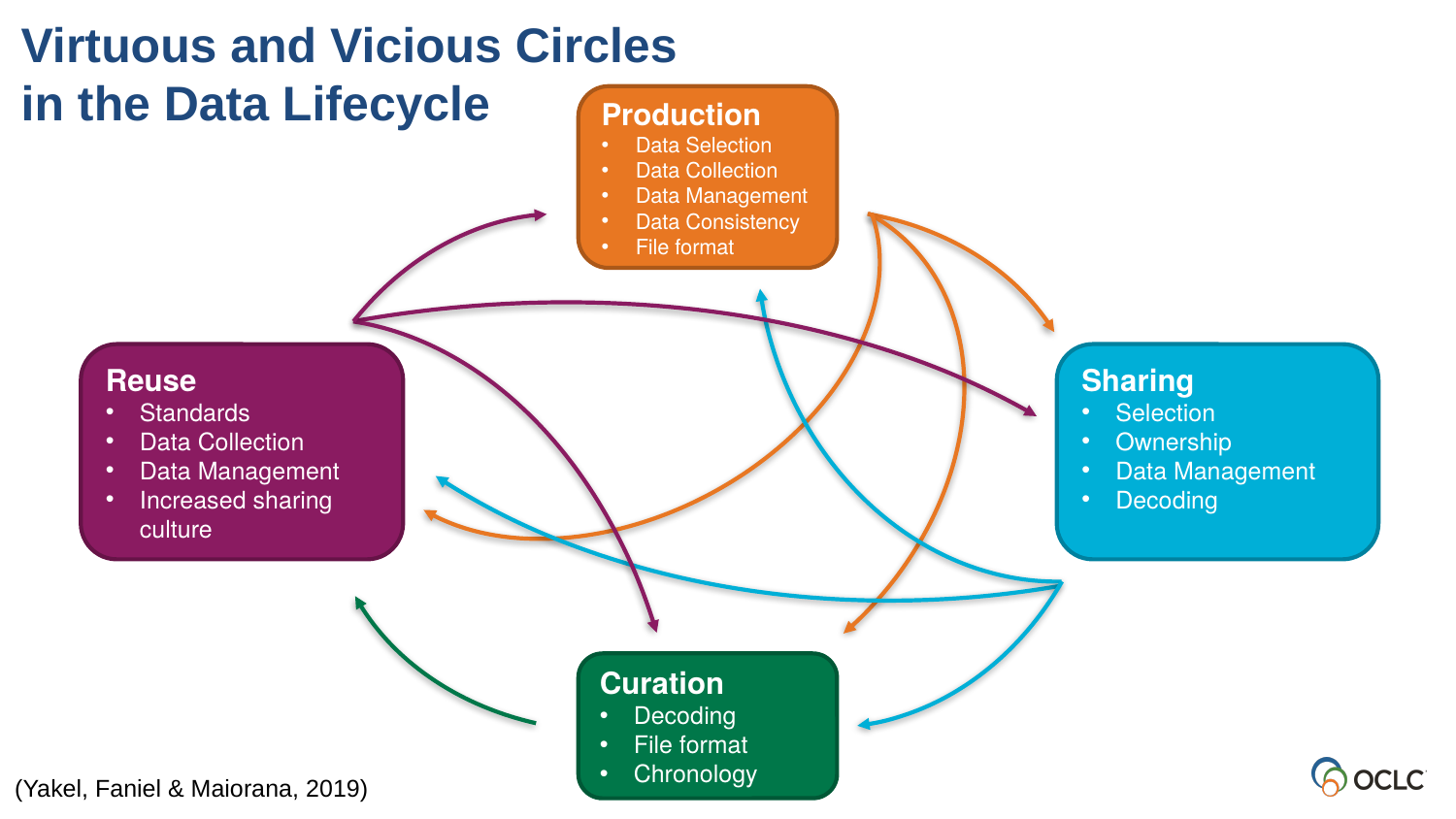

Production
Data Selection
Data Collection
Data Management
Data Consistency
File format

Reuse
Standards
Data Collection
Data Management
Increased sharing culture
Sharing
Selection
Ownership
Data Management
Decoding

Curation
Decoding
File format
Chronology
Virtuous and Vicious Circles in the Data Lifecycle
(Yakel, Faniel & Maiorana, 2019)